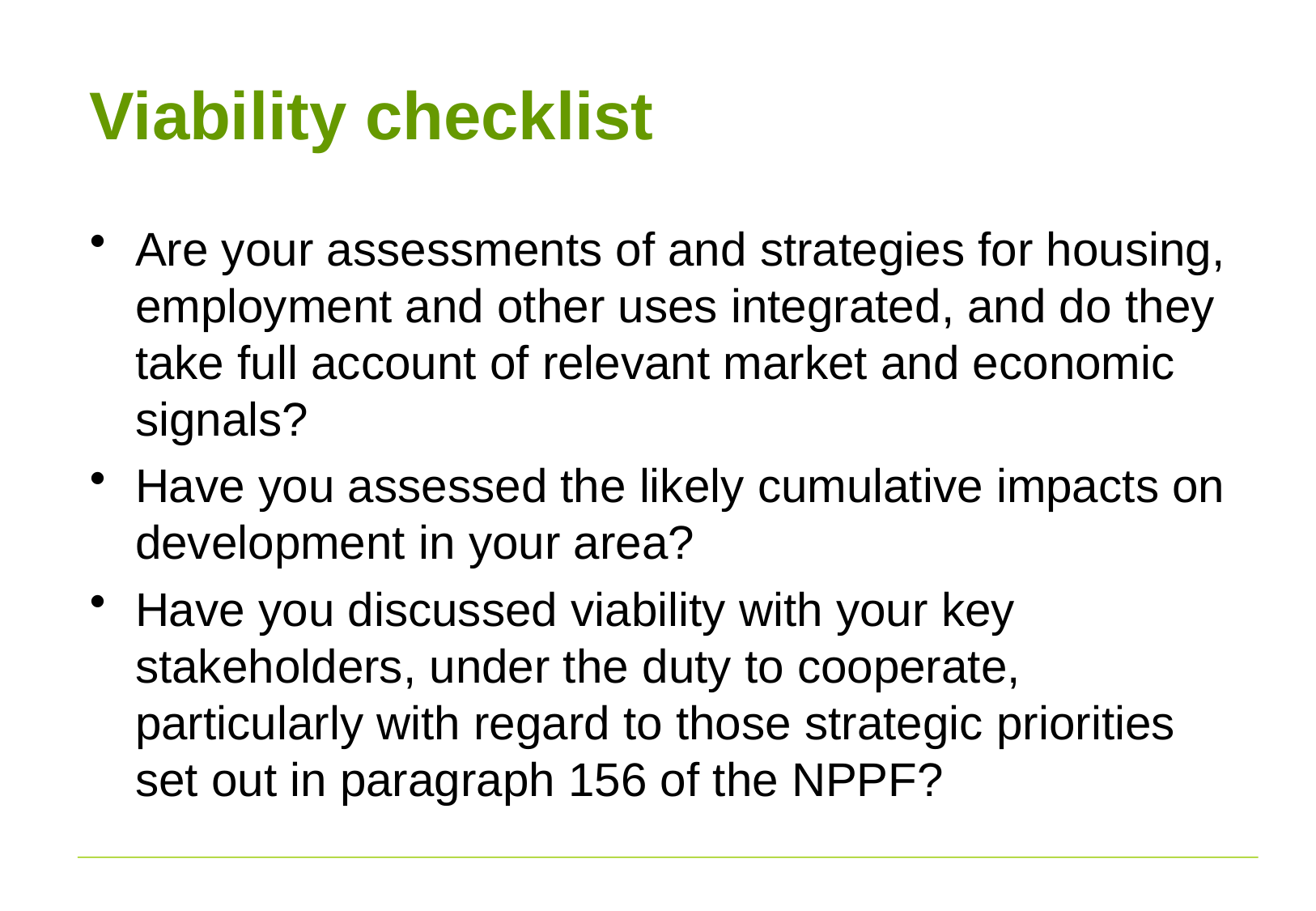

# Viability checklist
Are your assessments of and strategies for housing, employment and other uses integrated, and do they take full account of relevant market and economic signals?
Have you assessed the likely cumulative impacts on development in your area?
Have you discussed viability with your key stakeholders, under the duty to cooperate, particularly with regard to those strategic priorities set out in paragraph 156 of the NPPF?